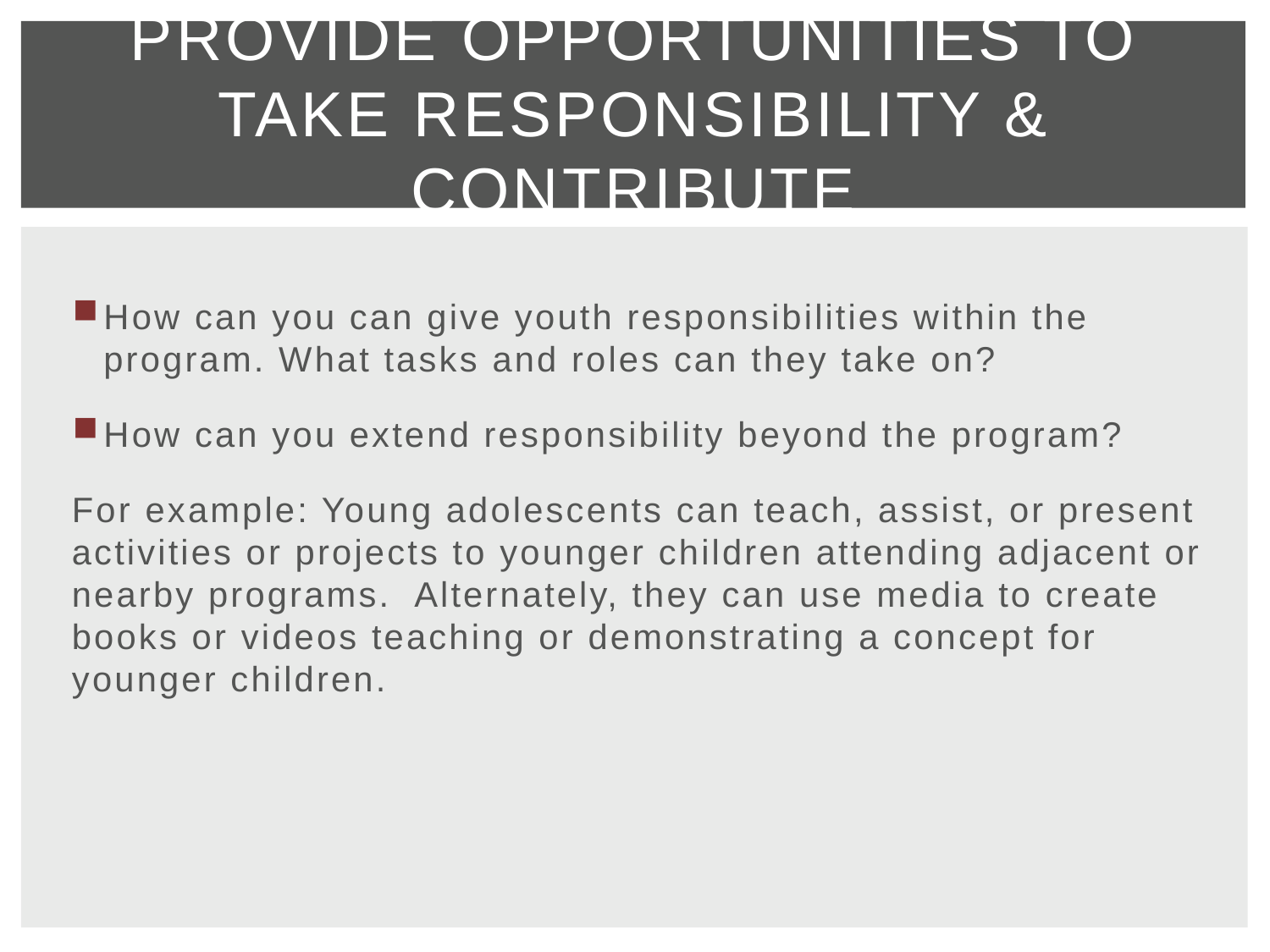

# Provide opportunities to take responsibility & Contribute

How can you can give youth responsibilities within the program. What tasks and roles can they take on?

How can you extend responsibility beyond the program?

For example: Young adolescents can teach, assist, or present activities or projects to younger children attending adjacent or nearby programs.  Alternately, they can use media to create books or videos teaching or demonstrating a concept for younger children.